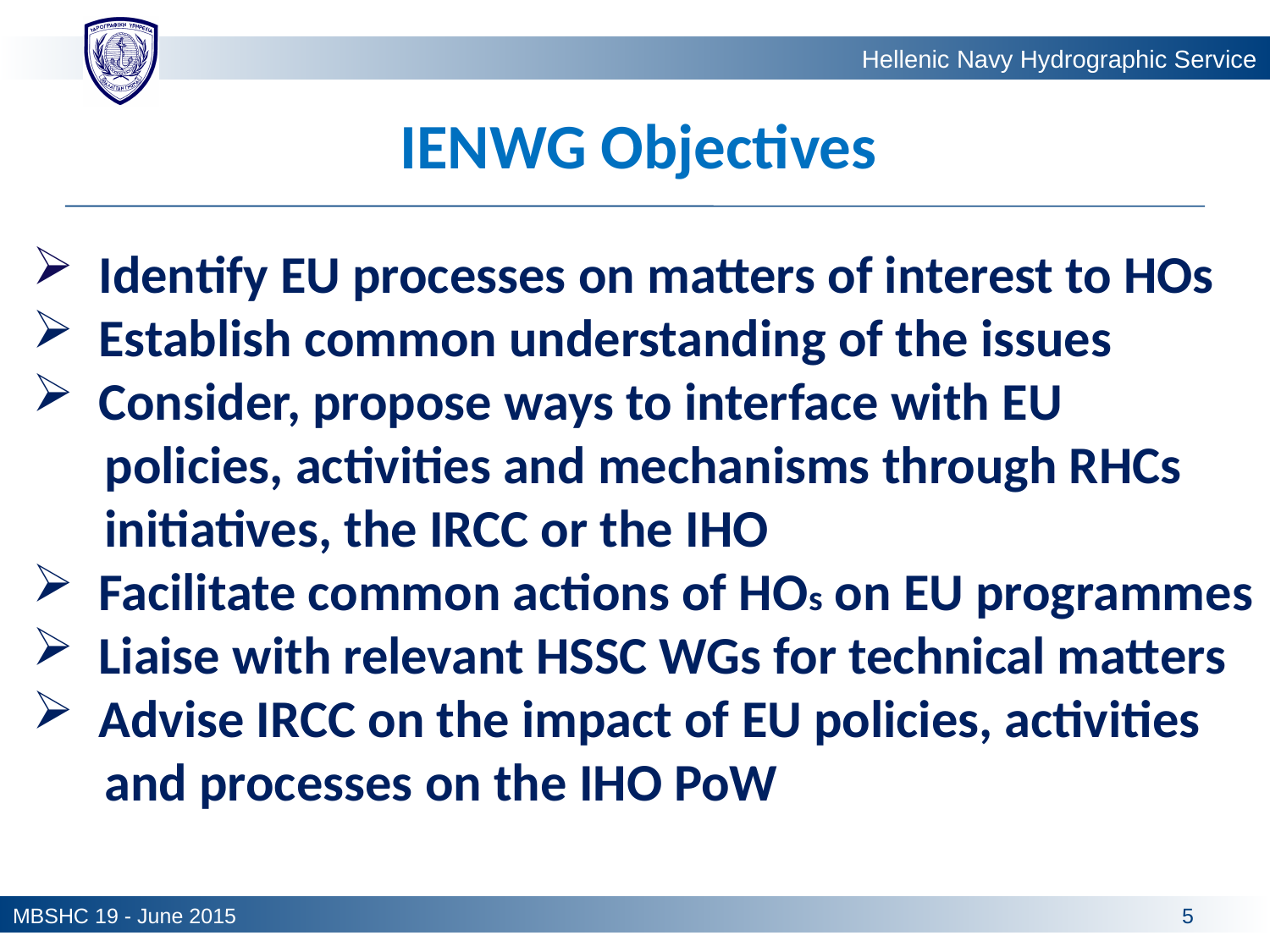

IENWG Objectives
  Identify EU processes on matters of interest to HOs
  Establish common understanding of the issues
  Consider, propose ways to interface with EU
      policies, activities and mechanisms through RHCs
      initiatives, the IRCC or the IHO
  Facilitate common actions of HOs on EU programmes
  Liaise with relevant HSSC WGs for technical matters
  Advise IRCC on the impact of EU policies, activities
      and processes on the IHO PoW
MBSHC 19 - June 2015
5